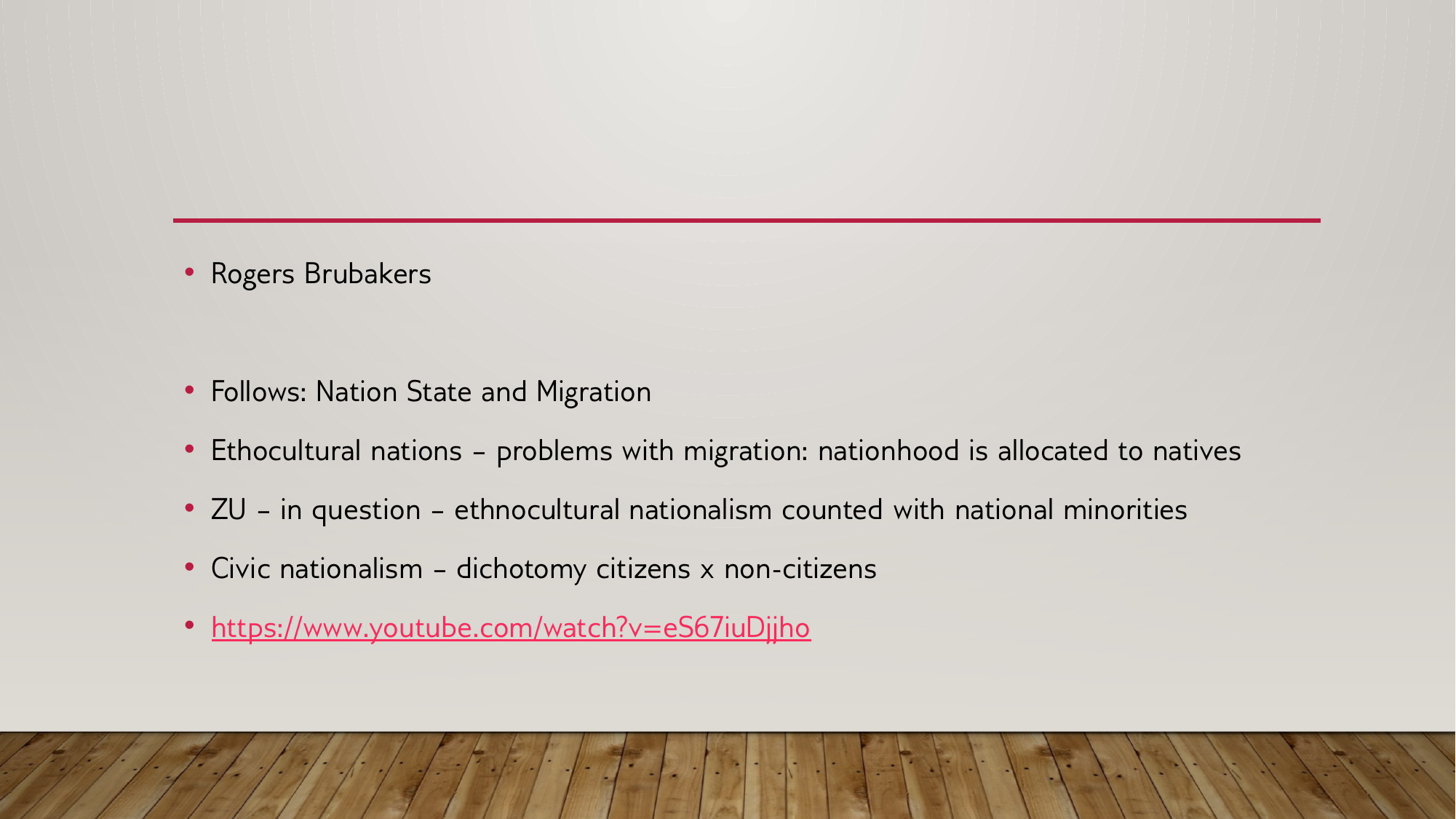

#
Rogers Brubakers

Follows: Nation State and Migration
Ethocultural nations – problems with migration: nationhood is allocated to natives
ZU – in question – ethnocultural nationalism counted with national minorities
Civic nationalism – dichotomy citizens x non-citizens
https://www.youtube.com/watch?v=eS67iuDjjho